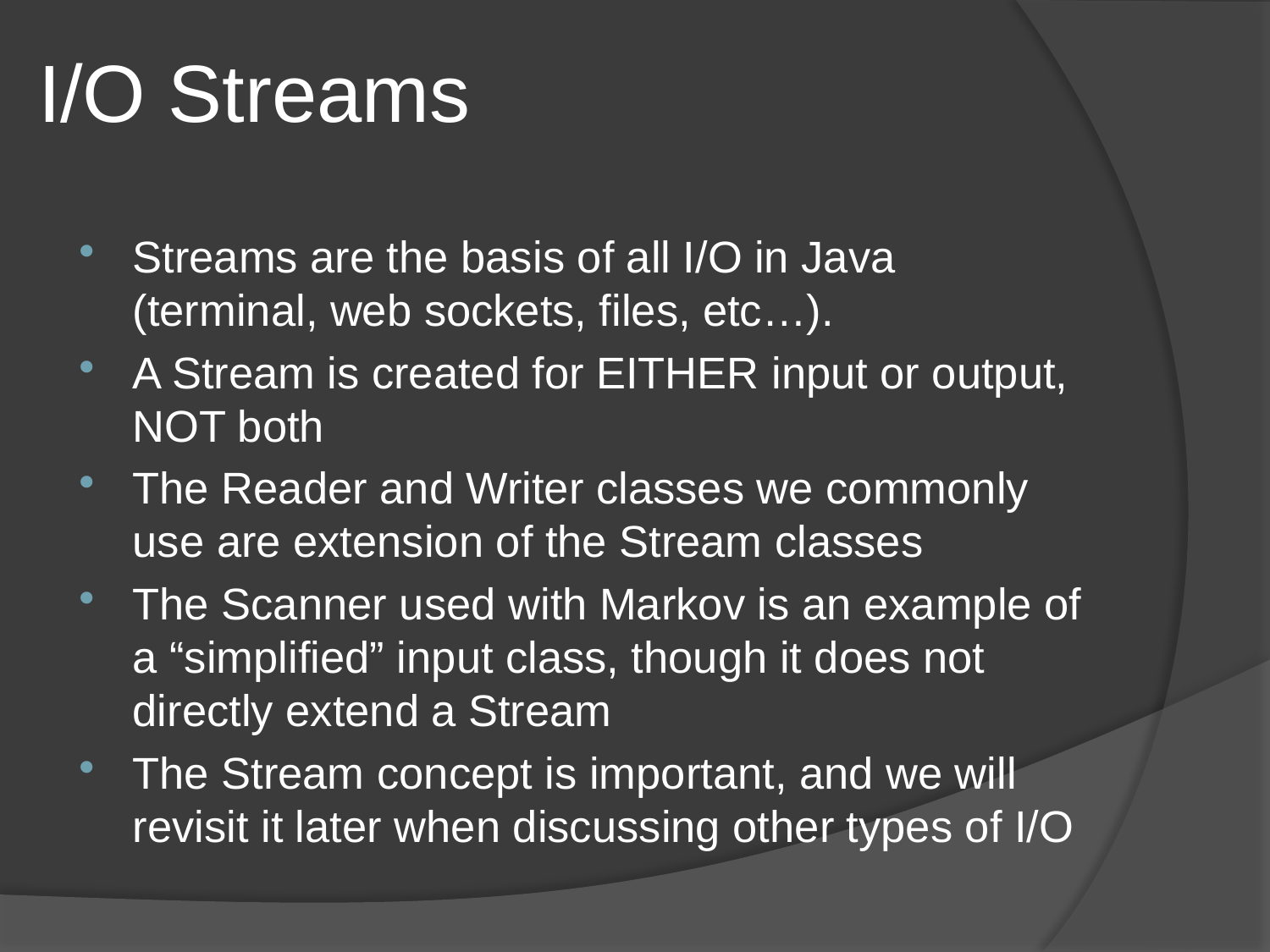

# I/O Streams
Streams are the basis of all I/O in Java (terminal, web sockets, files, etc…).
A Stream is created for EITHER input or output, NOT both
The Reader and Writer classes we commonly use are extension of the Stream classes
The Scanner used with Markov is an example of a “simplified” input class, though it does not directly extend a Stream
The Stream concept is important, and we will revisit it later when discussing other types of I/O